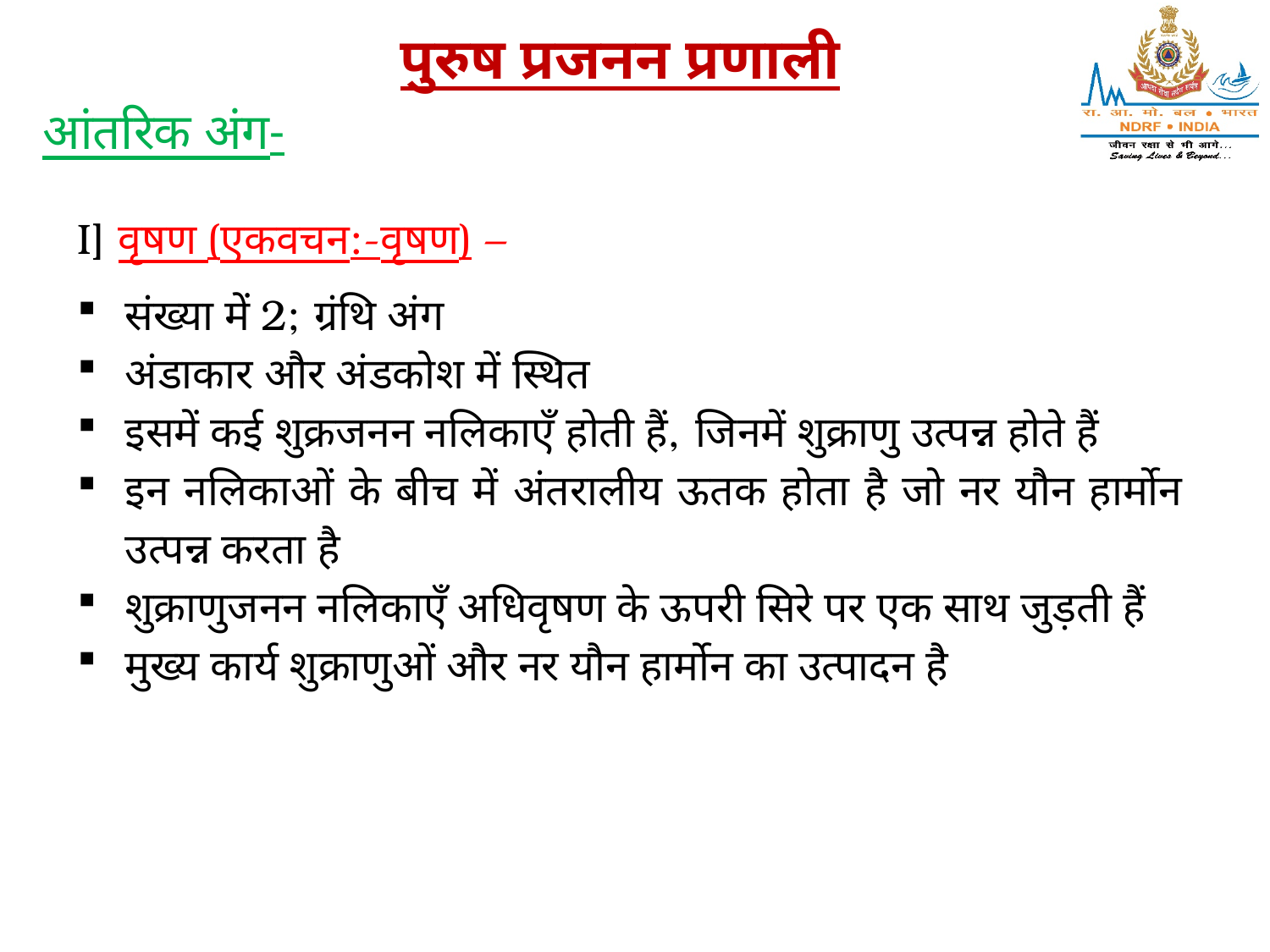

पुरुष प्रजनन प्रणाली
आंतरिक अंग-

I] वृषण (एकवचन:-वृषण) –
संख्या में 2; ग्रंथि अंग
अंडाकार और अंडकोश में स्थित
इसमें कई शुक्रजनन नलिकाएँ होती हैं, जिनमें शुक्राणु उत्पन्न होते हैं
इन नलिकाओं के बीच में अंतरालीय ऊतक होता है जो नर यौन हार्मोन उत्पन्न करता है
शुक्राणुजनन नलिकाएँ अधिवृषण के ऊपरी सिरे पर एक साथ जुड़ती हैं
मुख्य कार्य शुक्राणुओं और नर यौन हार्मोन का उत्पादन है